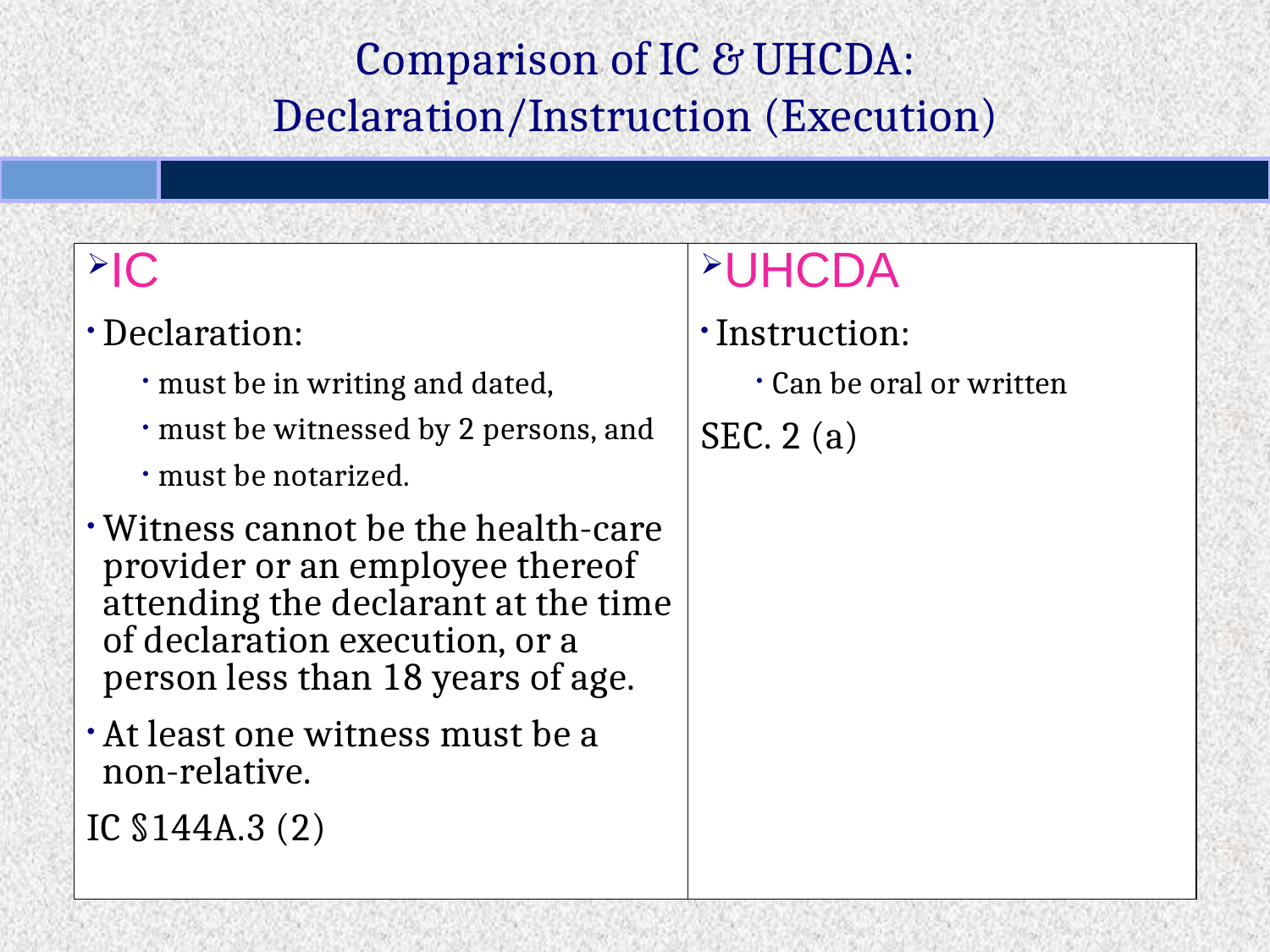

# Comparison of IC & UHCDA: Declaration/Instruction (Execution)

IC
Declaration:
must be in writing and dated,
must be witnessed by 2 persons, and
must be notarized.
Witness cannot be the health-care provider or an employee thereof attending the declarant at the time of declaration execution, or a person less than 18 years of age.
At least one witness must be a non-relative.
IC §144A.3 (2)

UHCDA
Instruction:
Can be oral or written
SEC. 2 (a)